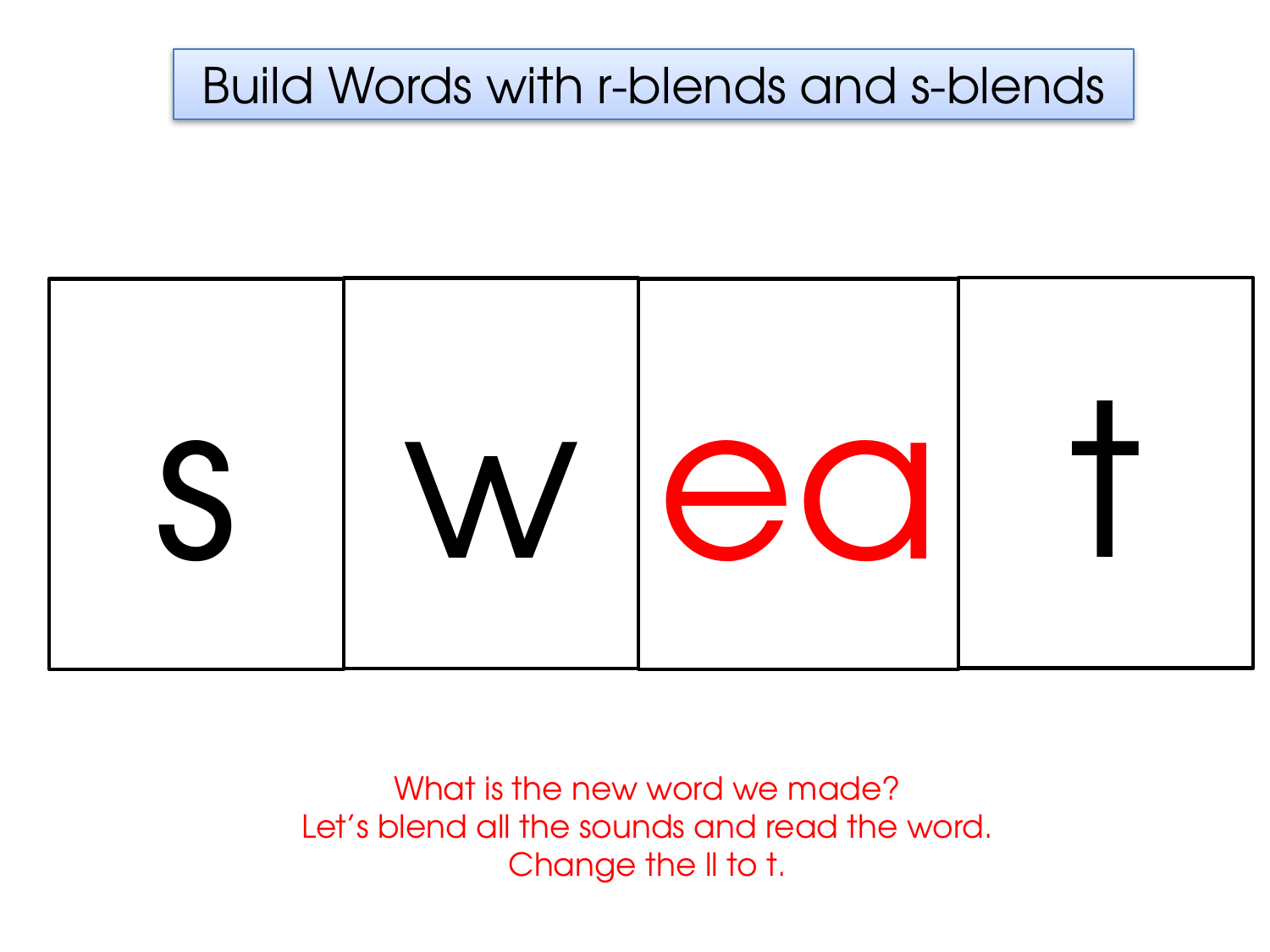

Build Words with r-blends and s-blends
t
w
s
ea
What is the new word we made?
Let’s blend all the sounds and read the word.
Change the ll to t.